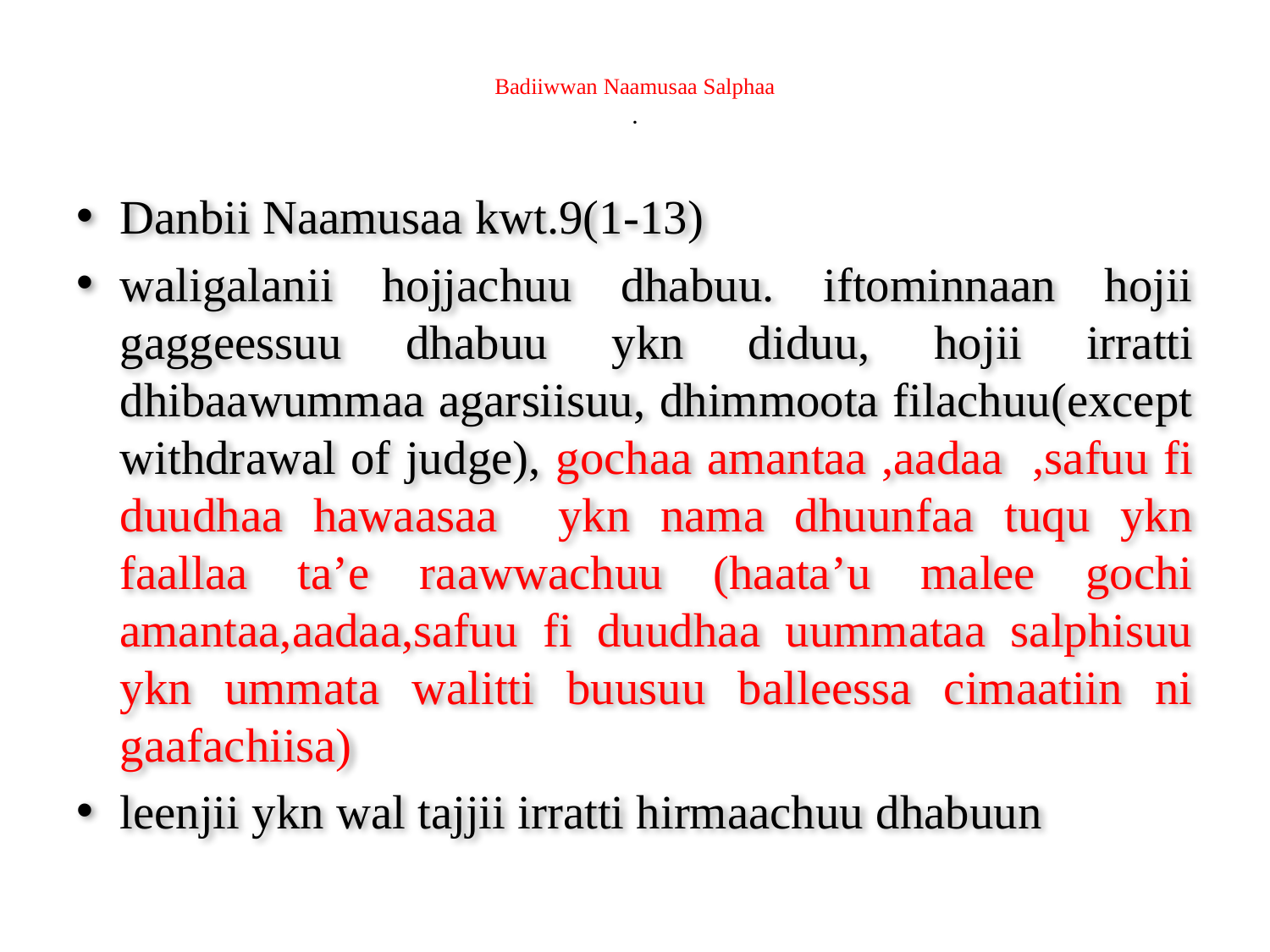

# Badiiwwan Naamusaa Salphaa .
Danbii Naamusaa kwt.9(1-13)
waligalanii hojjachuu dhabuu. iftominnaan hojii gaggeessuu dhabuu ykn diduu, hojii irratti dhibaawummaa agarsiisuu, dhimmoota filachuu(except withdrawal of judge), gochaa amantaa ,aadaa  ,safuu fi duudhaa hawaasaa  ykn nama dhuunfaa tuqu ykn faallaa ta’e raawwachuu (haata’u malee gochi amantaa,aadaa,safuu fi duudhaa uummataa salphisuu ykn ummata walitti buusuu balleessa cimaatiin ni gaafachiisa)
leenjii ykn wal tajjii irratti hirmaachuu dhabuun